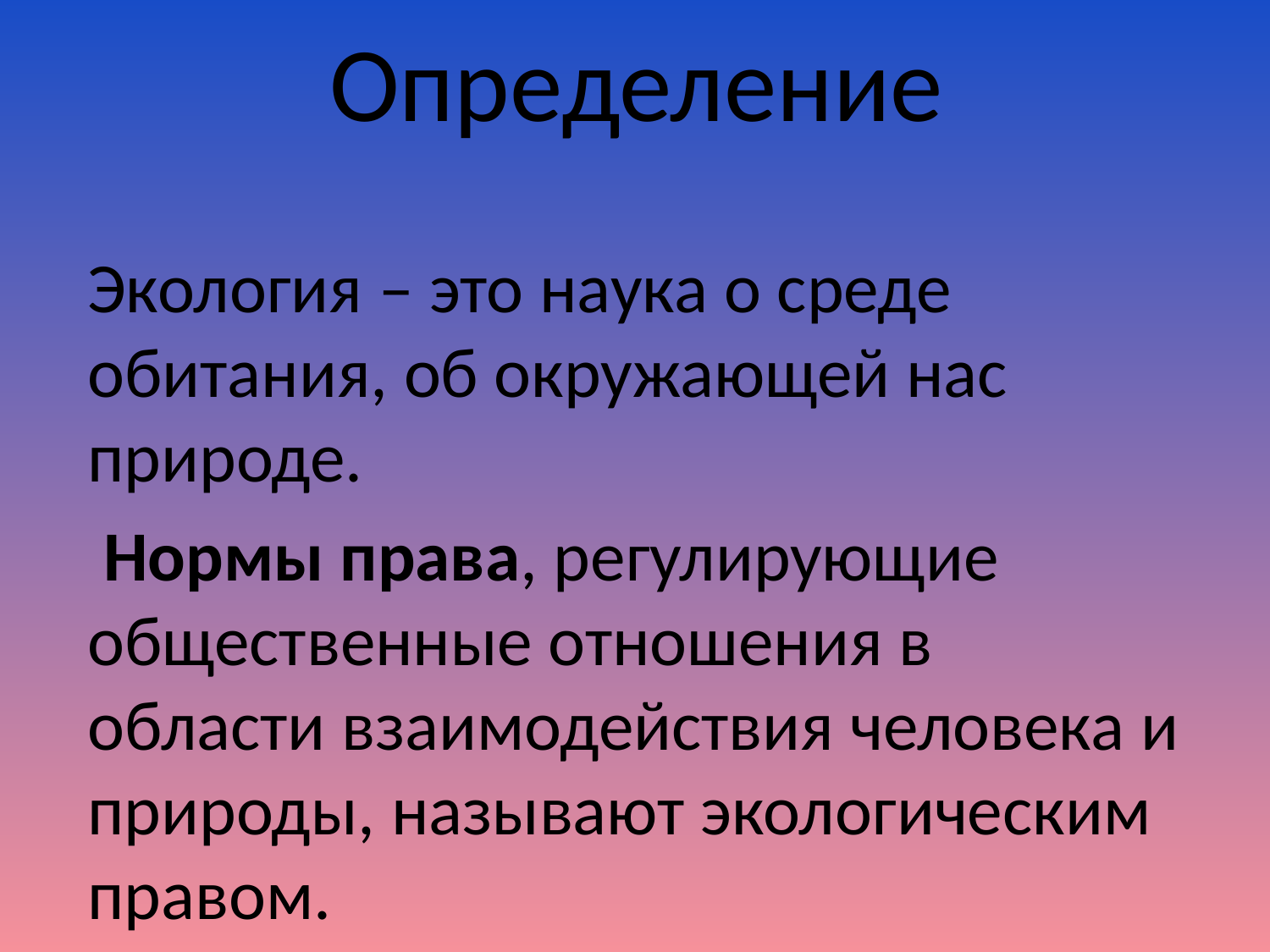

# Определение
Экология – это наука о среде обитания, об окружающей нас природе.
 Нормы права, регулирующие общественные отношения в области взаимодействия человека и природы, называют экологическим правом.